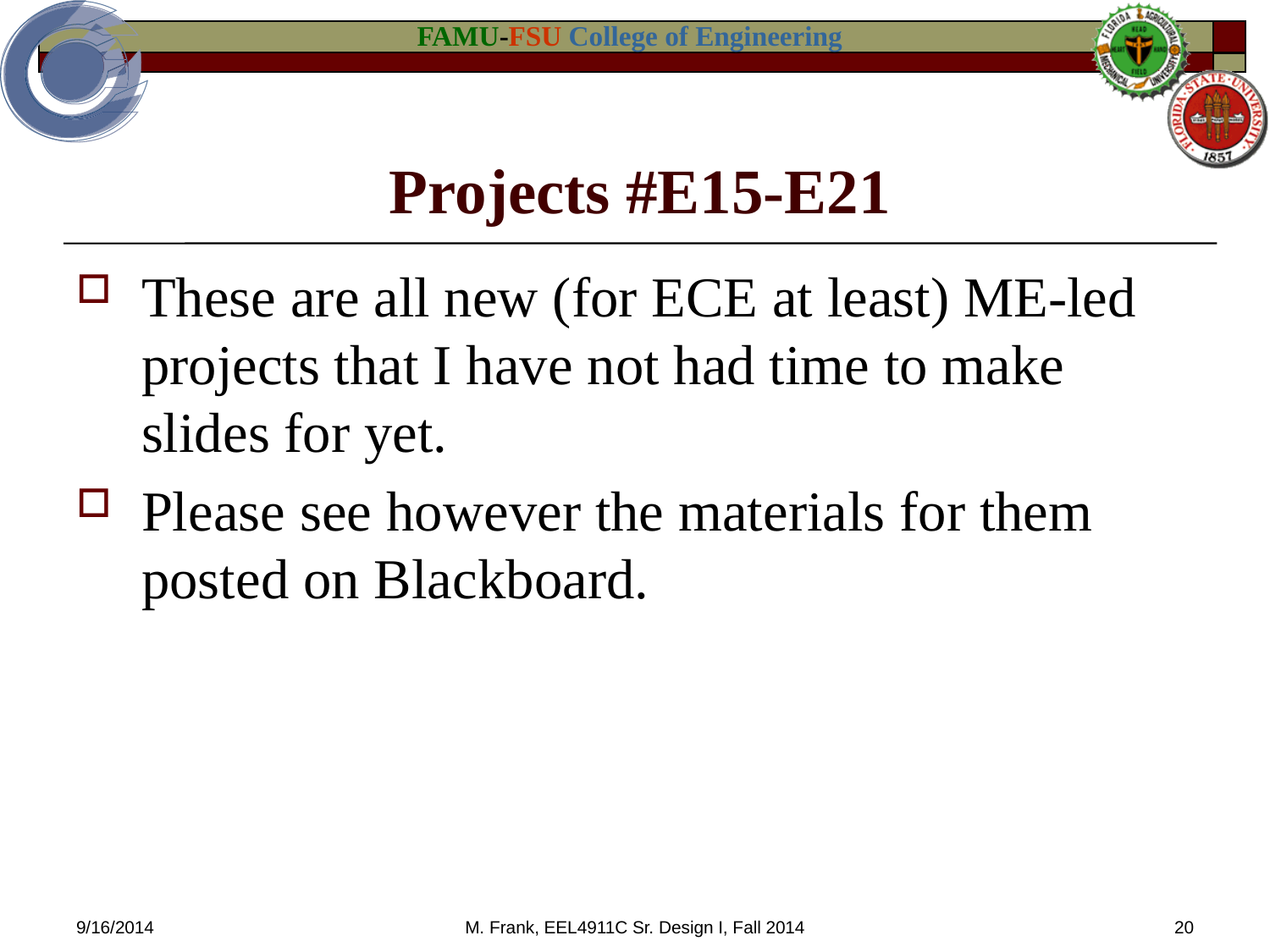

# Projects #E15-E21
These are all new (for ECE at least) ME-led projects that I have not had time to make slides for yet.
Please see however the materials for them posted on Blackboard.

9/16/2014
M. Frank, EEL4911C Sr. Design I, Fall 2014
20